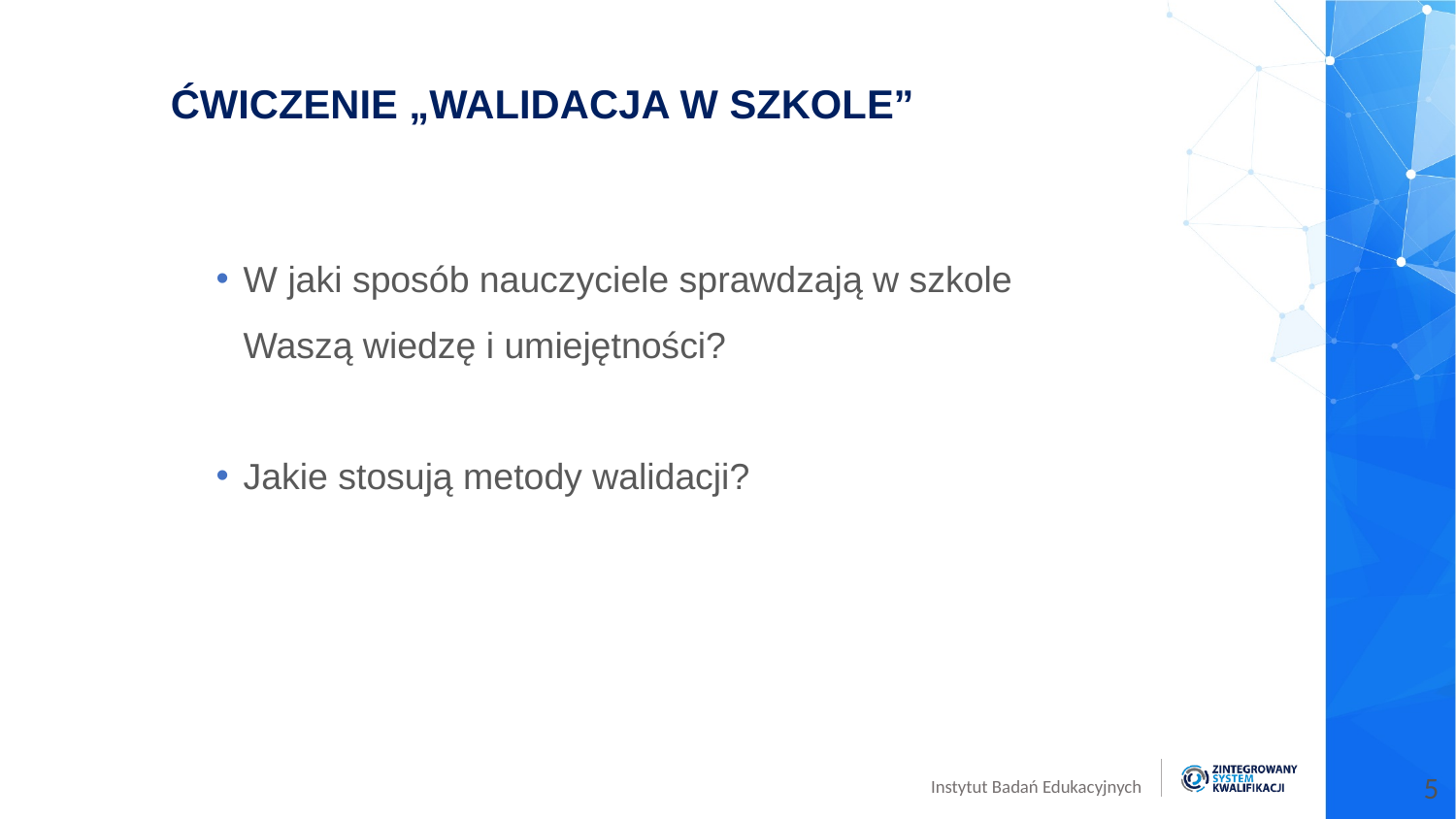

ĆWICZENIE „WALIDACJA W SZKOLE”

W jaki sposób nauczyciele sprawdzają w szkole Waszą wiedzę i umiejętności?

Jakie stosują metody walidacji?
5